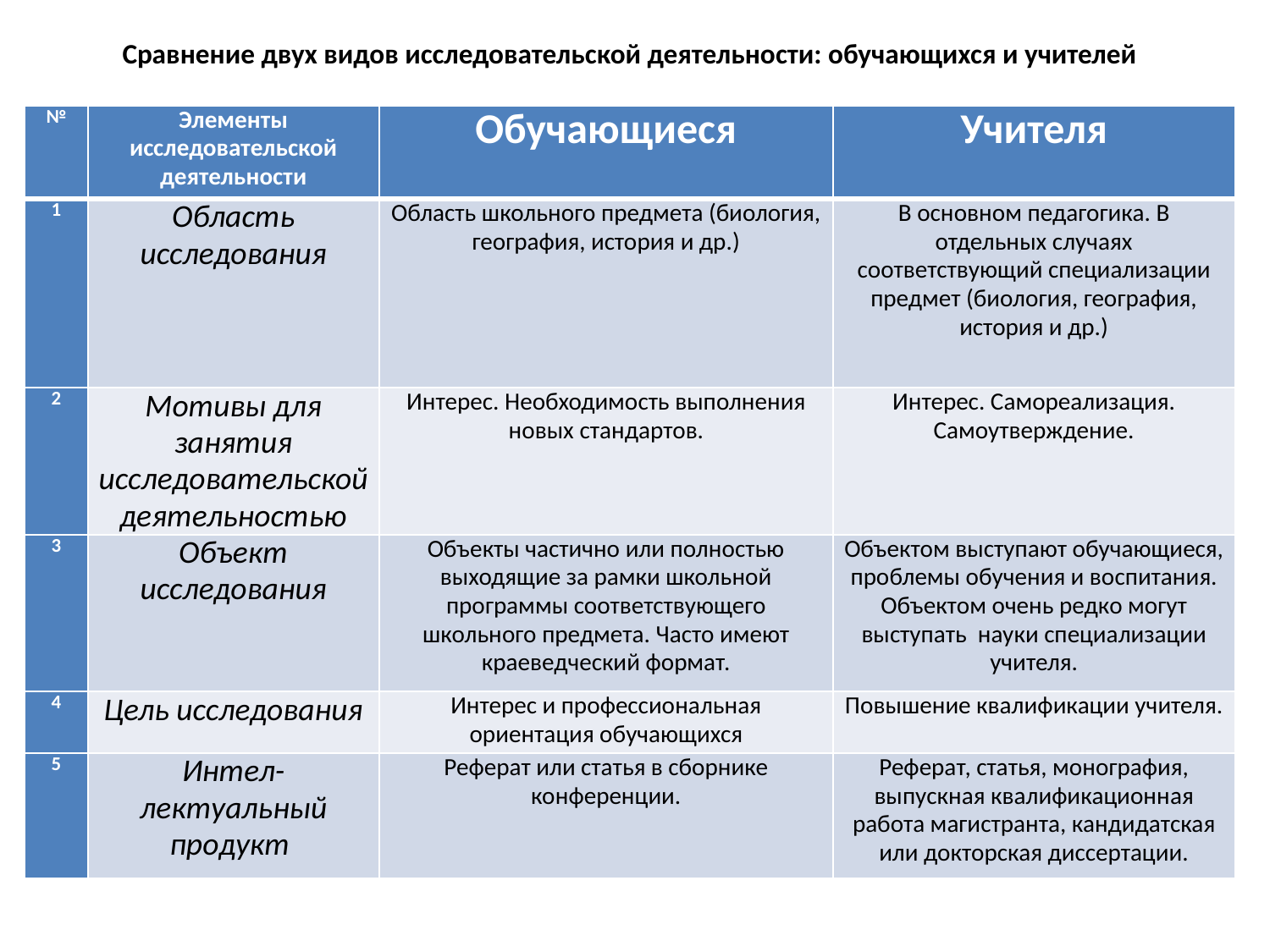

# Сравнение двух видов исследовательской деятельности: обучающихся и учителей
| № | Элементы исследовательской деятельности | Обучающиеся | Учителя |
| --- | --- | --- | --- |
| 1 | Область исследования | Область школьного предмета (биология, география, история и др.) | В основном педагогика. В отдельных случаях соответствующий специализации предмет (биология, география, история и др.) |
| 2 | Мотивы для занятия исследовательской деятельностью | Интерес. Необходимость выполнения новых стандартов. | Интерес. Самореализация. Самоутверждение. |
| 3 | Объект исследования | Объекты частично или полностью выходящие за рамки школьной программы соответствующего школьного предмета. Часто имеют краеведческий формат. | Объектом выступают обучающиеся, проблемы обучения и воспитания. Объектом очень редко могут выступать науки специализации учителя. |
| 4 | Цель исследования | Интерес и профессиональная ориентация обучающихся | Повышение квалификации учителя. |
| 5 | Интел-лектуальный продукт | Реферат или статья в сборнике конференции. | Реферат, статья, монография, выпускная квалификационная работа магистранта, кандидатская или докторская диссертации. |